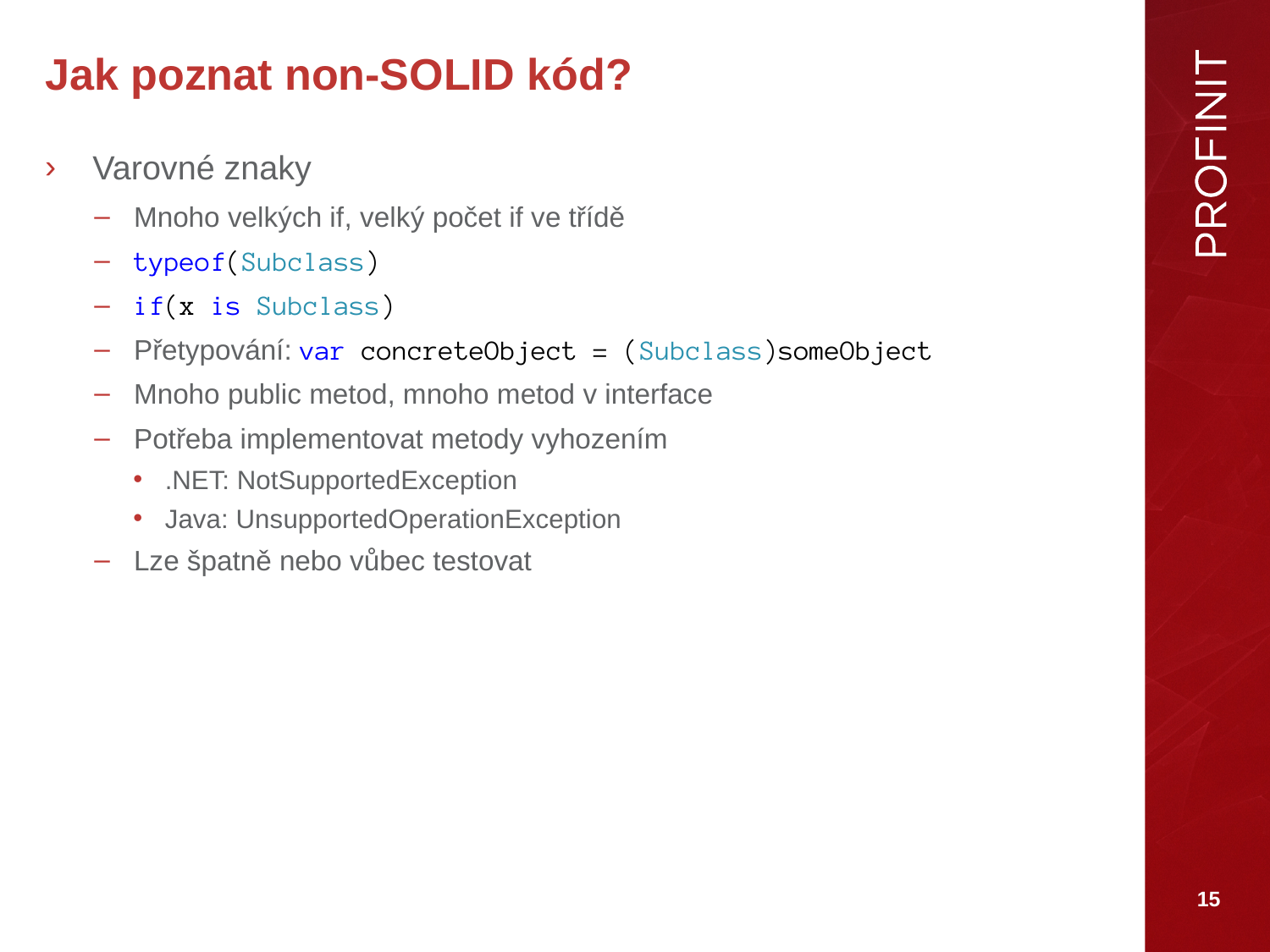

# Jak poznat non-SOLID kód?
Varovné znaky
Mnoho velkých if, velký počet if ve třídě
typeof(Subclass)
if(x is Subclass)
Přetypování: var concreteObject = (Subclass)someObject
Mnoho public metod, mnoho metod v interface
Potřeba implementovat metody vyhozením
.NET: NotSupportedException
Java: UnsupportedOperationException
Lze špatně nebo vůbec testovat